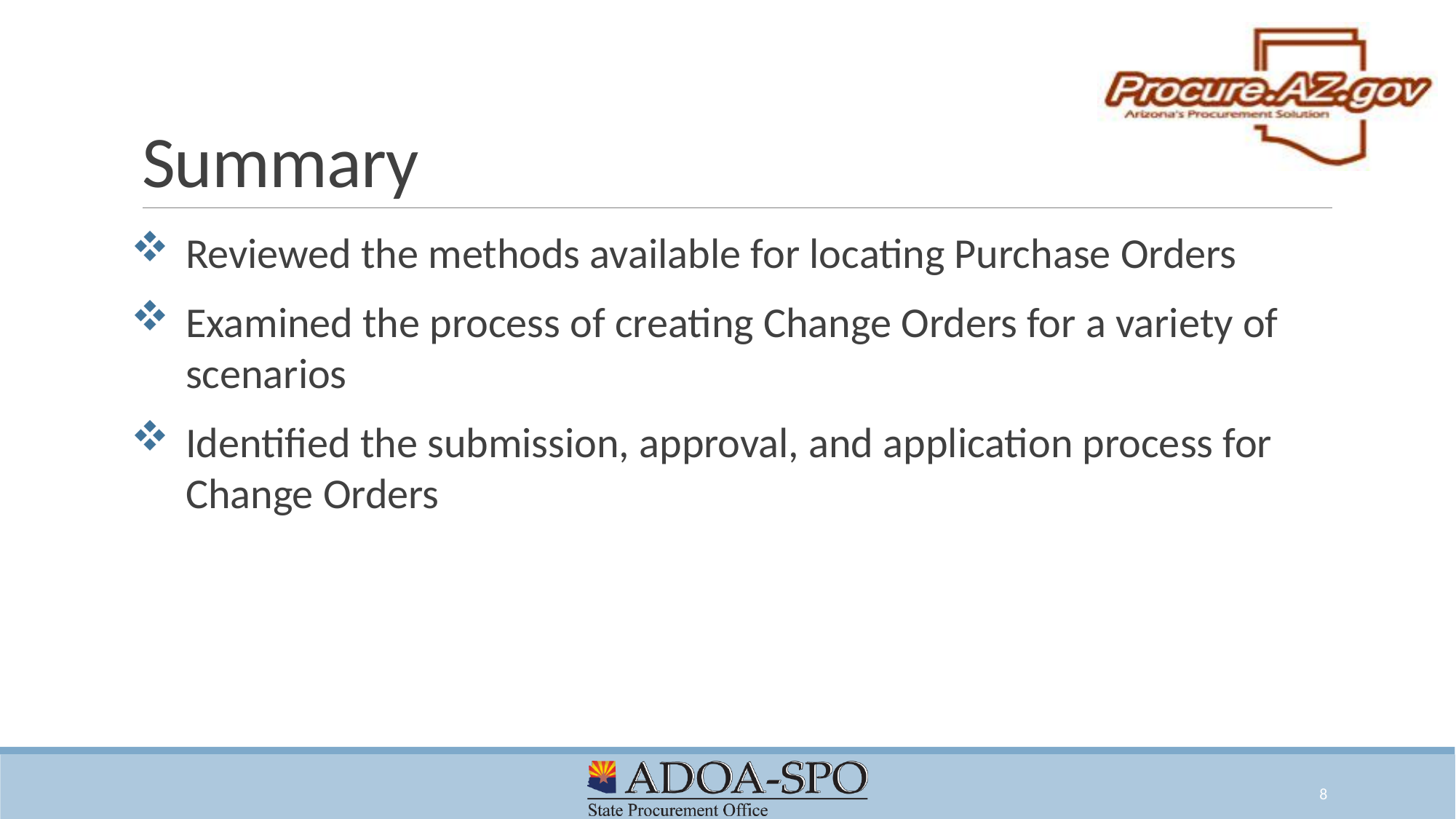

# Summary
Reviewed the methods available for locating Purchase Orders
Examined the process of creating Change Orders for a variety of scenarios
Identified the submission, approval, and application process for Change Orders
8